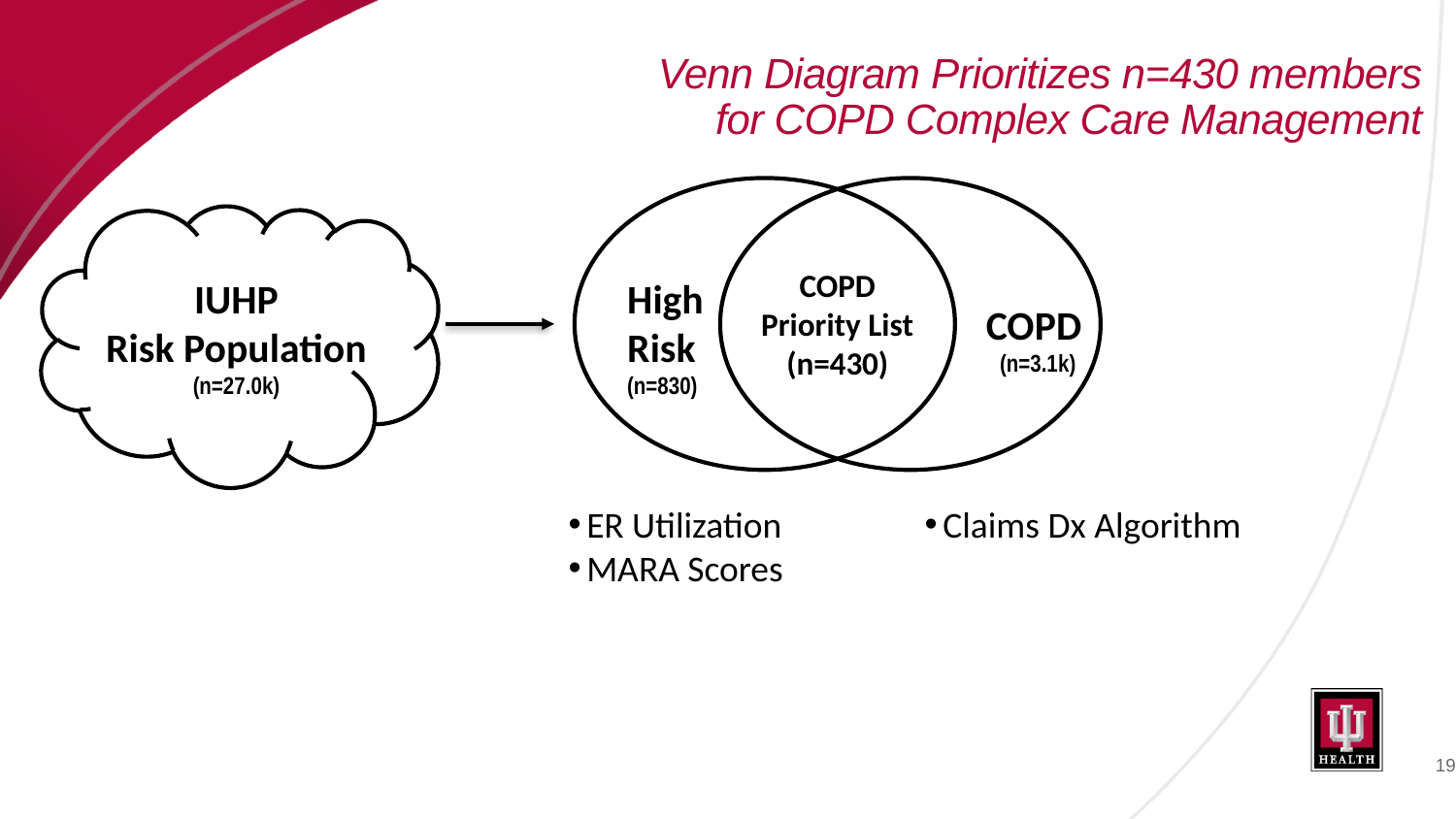

# Venn Diagram Prioritizes n=430 members for COPD Complex Care Management

COPD
Priority List
(n=430)
High
Risk
(n=830)
IUHP
Risk Population
(n=27.0k)

COPD
(n=3.1k)
ER Utilization
MARA Scores
Claims Dx Algorithm

19